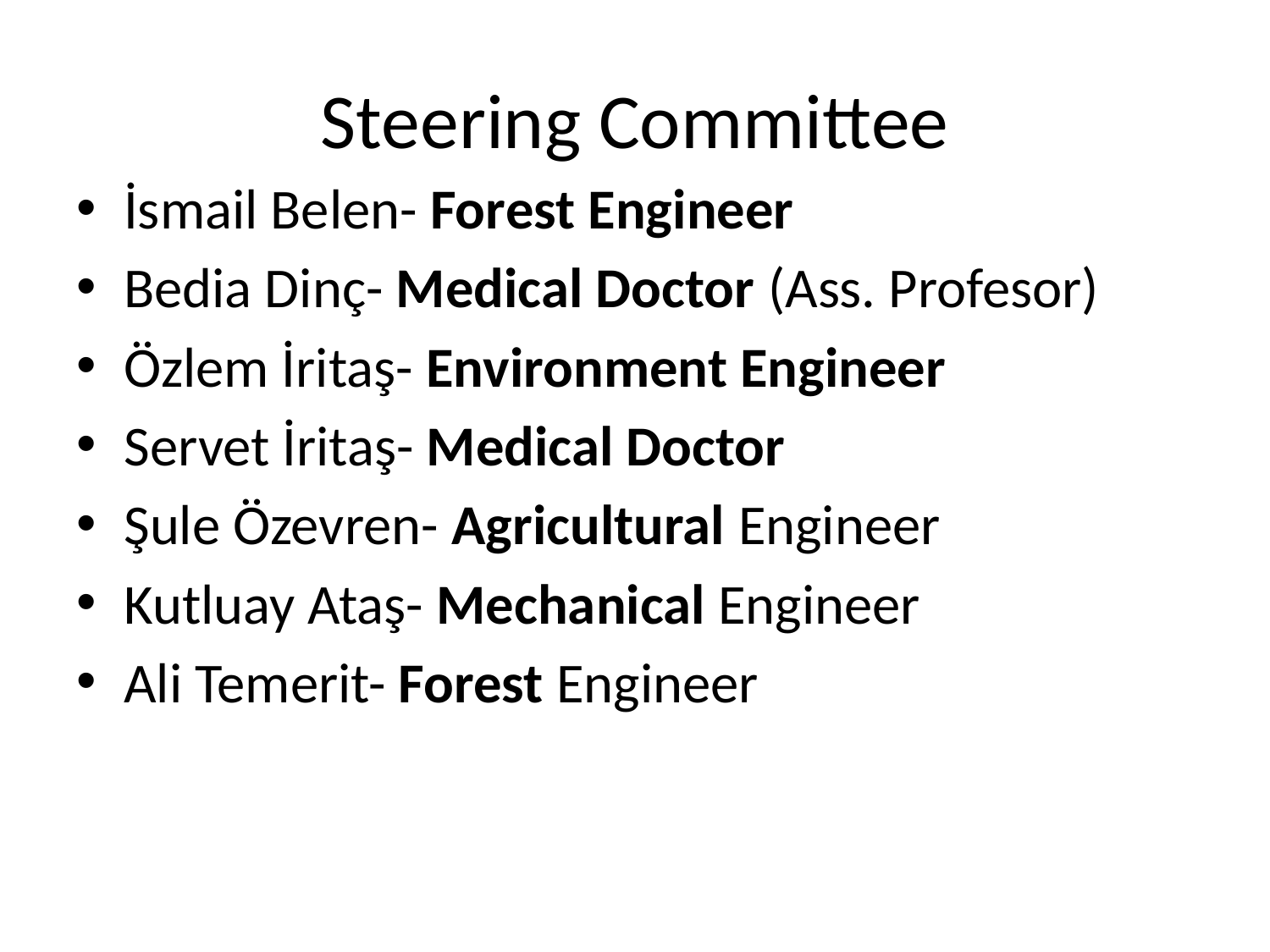

# Steering Committee
İsmail Belen- Forest Engineer
Bedia Dinç- Medical Doctor (Ass. Profesor)
Özlem İritaş- Environment Engineer
Servet İritaş- Medical Doctor
Şule Özevren- Agricultural Engineer
Kutluay Ataş- Mechanical Engineer
Ali Temerit- Forest Engineer